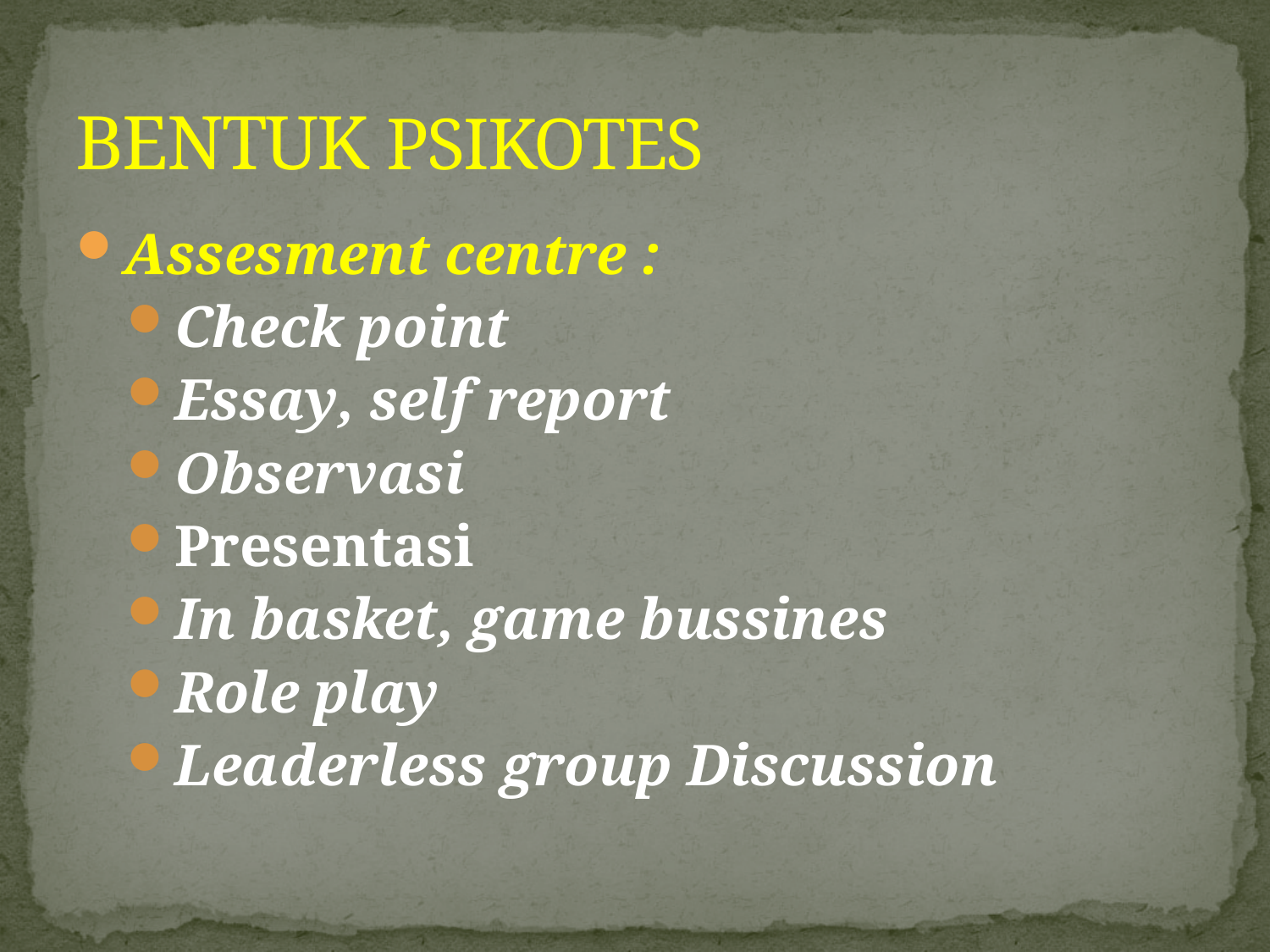

# BENTUK PSIKOTES
Assesment centre :
Check point
Essay, self report
Observasi
Presentasi
In basket, game bussines
Role play
Leaderless group Discussion